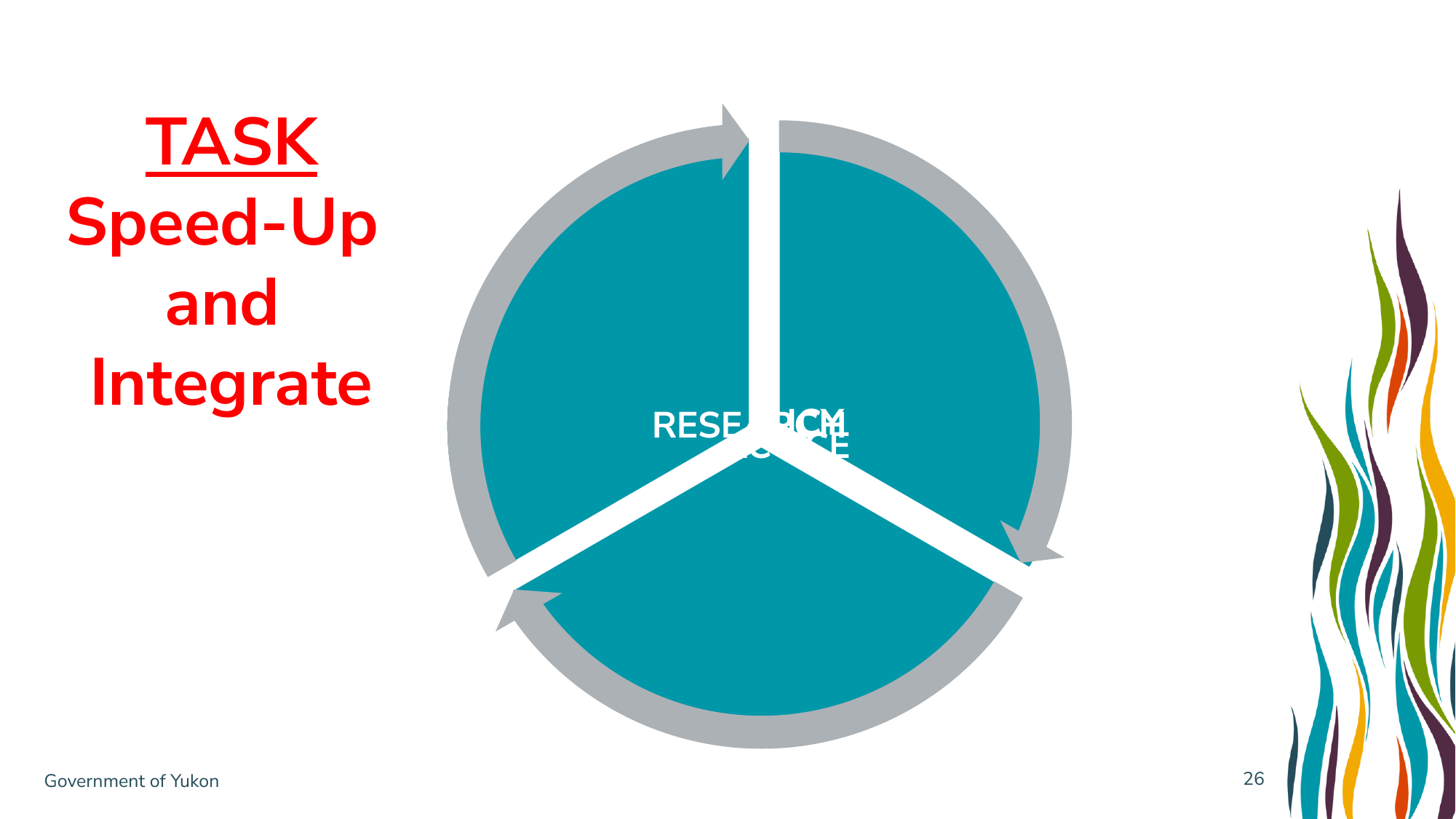

TASK
Speed-Up
and
Integrate
POLICY
PRACTICE
RESEARCH
26
Government of Yukon